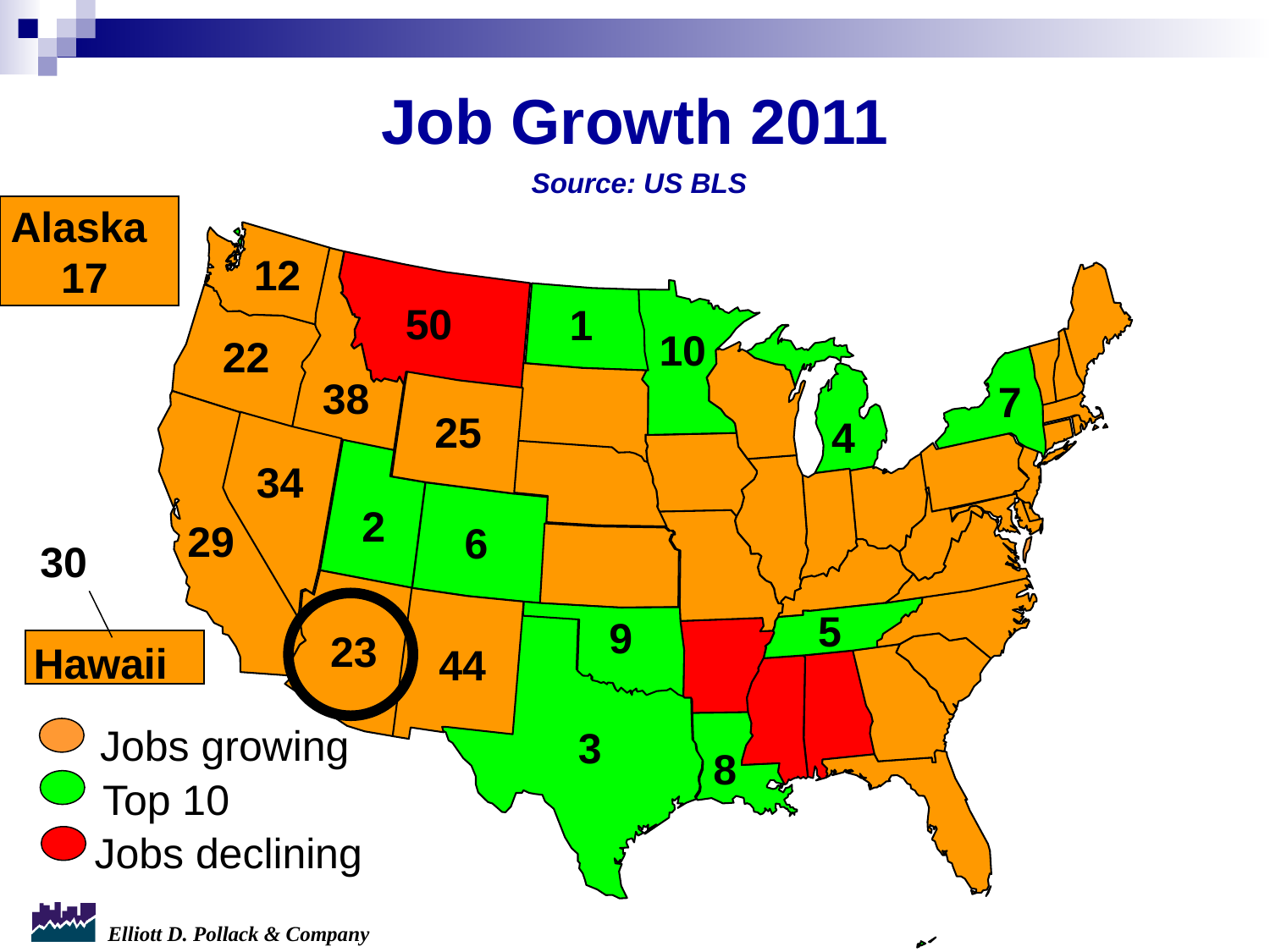

Job Growth 2011

Source: US BLS
Alaska
17

12

50
1
10
22

38
7

25
4

34

2

29

6

30

5

9

23
Hawaii

44

Jobs growing

Top 10

Jobs declining

3
8